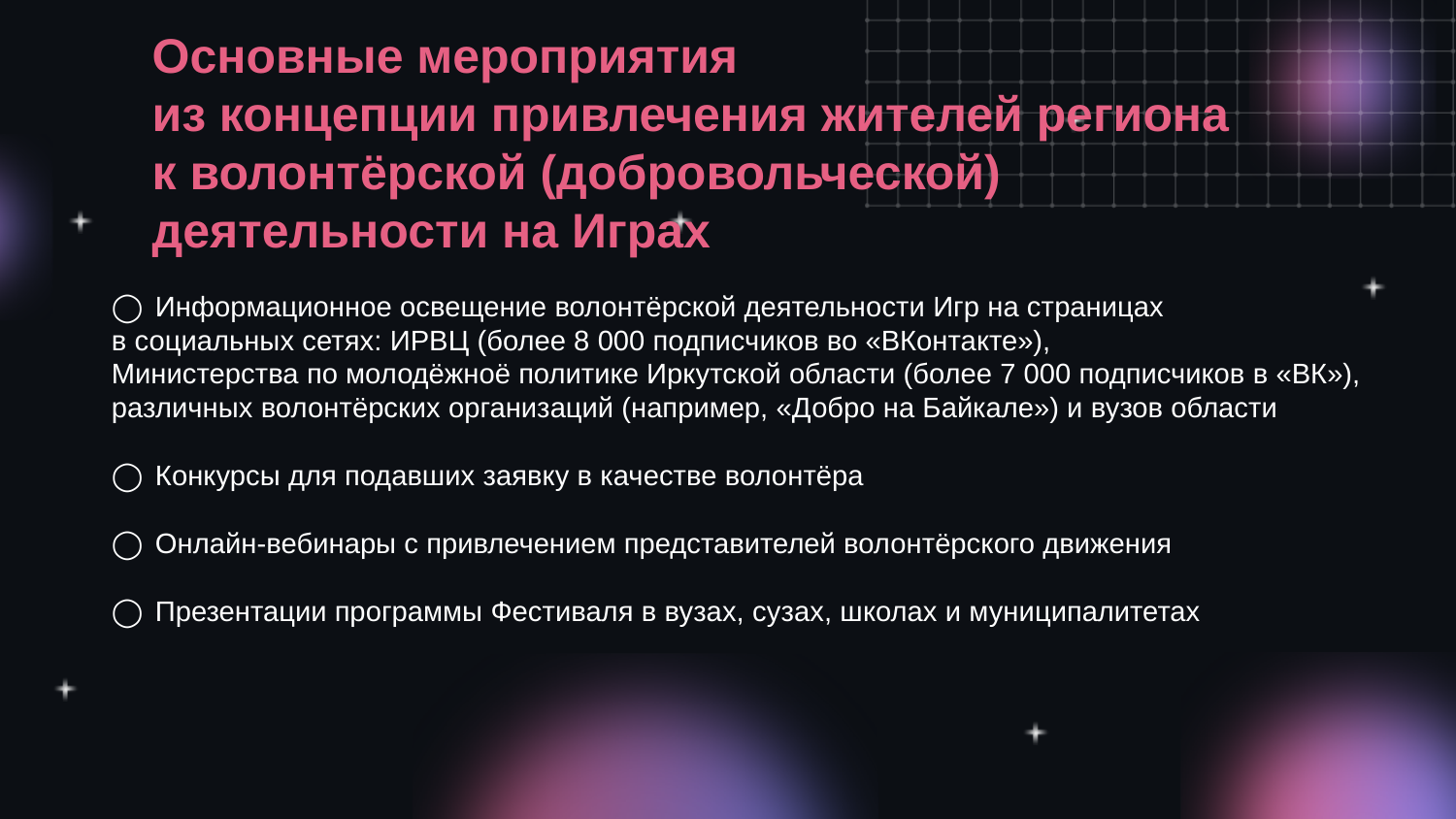

# Основные мероприятия из концепции привлечения жителей региона к волонтёрской (добровольческой) деятельности на Играх

◯ Информационное освещение волонтёрской деятельности Игр на страницах
в социальных сетях: ИРВЦ (более 8 000 подписчиков во «ВКонтакте»),
Министерства по молодёжноё политике Иркутской области (более 7 000 подписчиков в «ВК»), различных волонтёрских организаций (например, «Добро на Байкале») и вузов области
◯ Конкурсы для подавших заявку в качестве волонтёра
◯ Онлайн-вебинары с привлечением представителей волонтёрского движения
◯ Презентации программы Фестиваля в вузах, сузах, школах и муниципалитетах